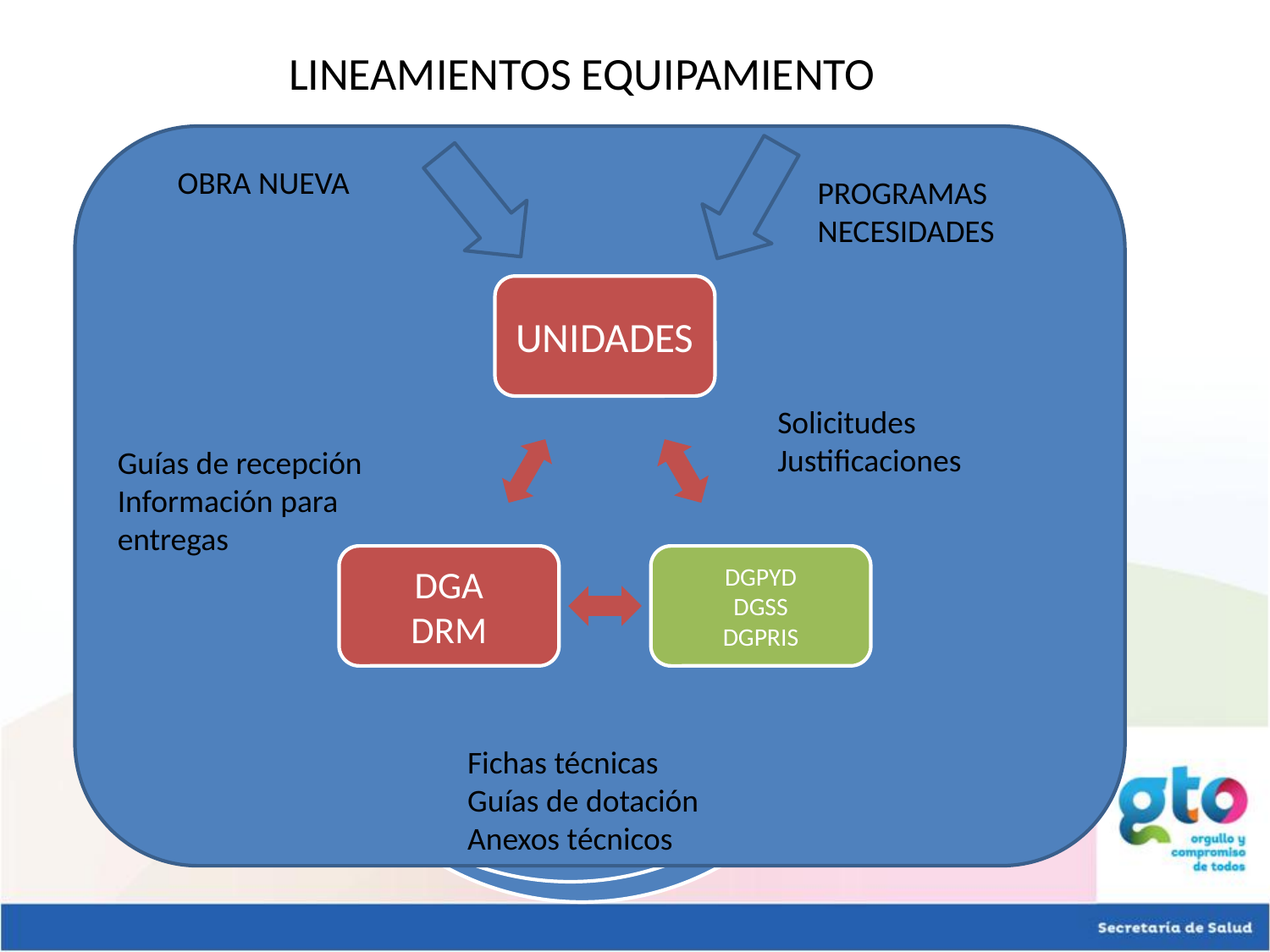

# LINEAMIENTOS EQUIPAMIENTO

OBRA NUEVA

PROGRAMAS
NECESIDADES

UNIDADES
DGPYD
DGSS
DGPRIS
DGA
DRM
Solicitudes
Justificaciones
Guías de recepción
Información para entregas
Fichas técnicas
Guías de dotación
Anexos técnicos